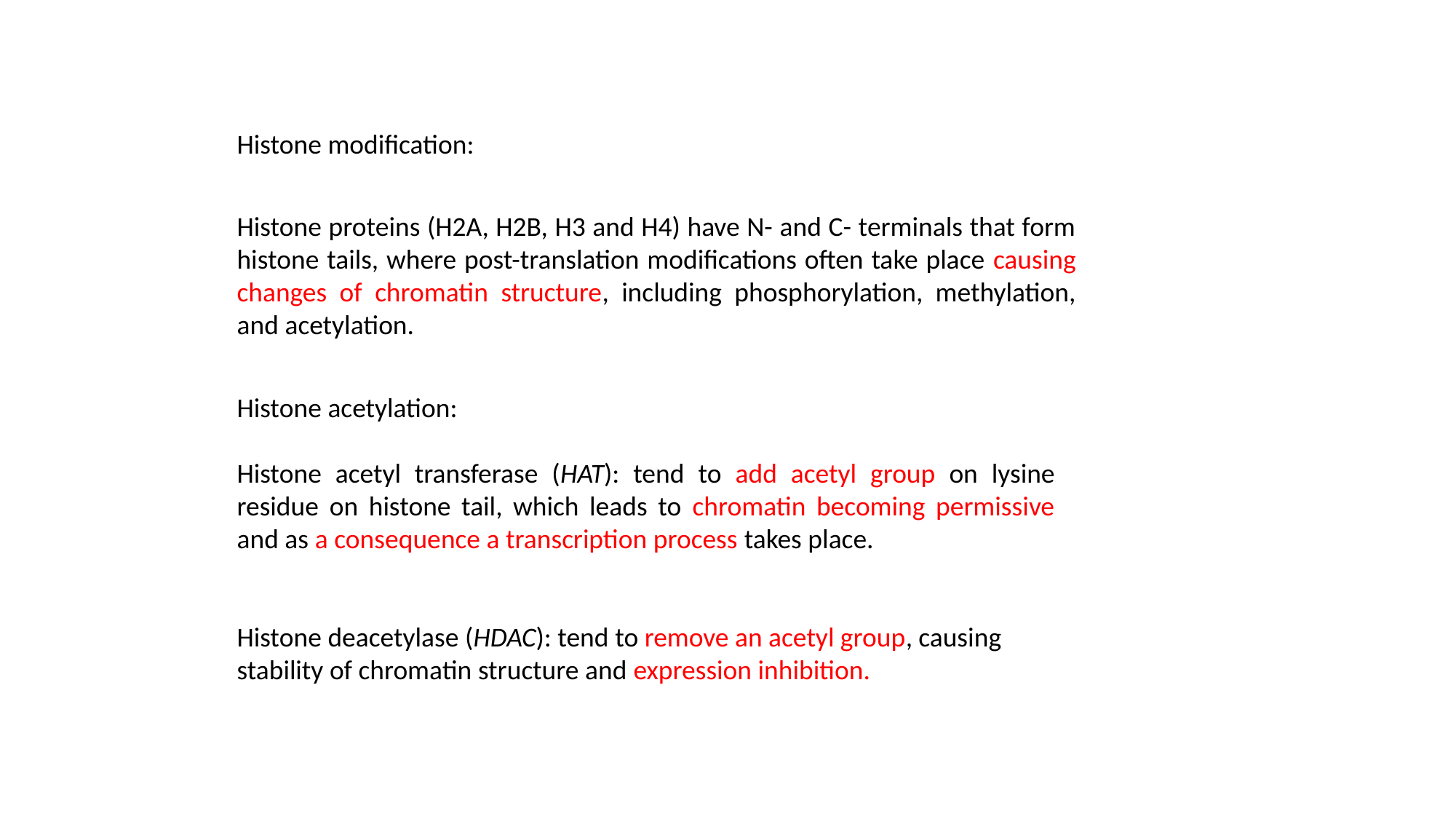

Histone modification:
Histone proteins (H2A, H2B, H3 and H4) have N- and C- terminals that form histone tails, where post-translation modifications often take place causing changes of chromatin structure, including phosphorylation, methylation, and acetylation.
Histone acetylation:

Histone acetyl transferase (HAT): tend to add acetyl group on lysine residue on histone tail, which leads to chromatin becoming permissive and as a consequence a transcription process takes place.

Histone deacetylase (HDAC): tend to remove an acetyl group, causing stability of chromatin structure and expression inhibition.